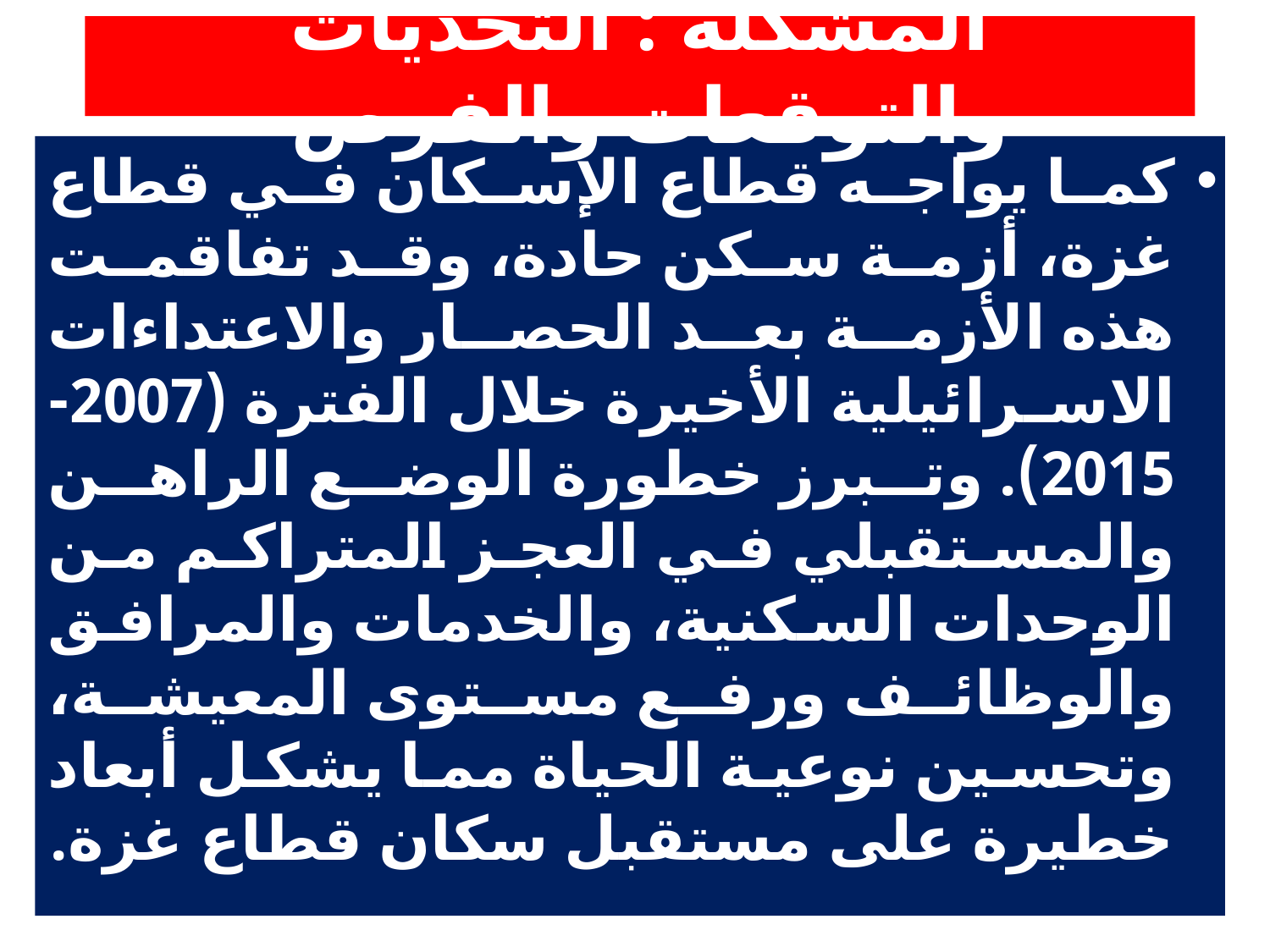

# المشكلة : التحديات والتوقعات والفرص
كما يواجه قطاع الإسكان في قطاع غزة، أزمة سكن حادة، وقد تفاقمت هذه الأزمة بعد الحصار والاعتداءات الاسرائيلية الأخيرة خلال الفترة (2007-2015). وتبرز خطورة الوضع الراهن والمستقبلي في العجز المتراكم من الوحدات السكنية، والخدمات والمرافق والوظائف ورفع مستوى المعيشة، وتحسين نوعية الحياة مما يشكل أبعاد خطيرة على مستقبل سكان قطاع غزة.